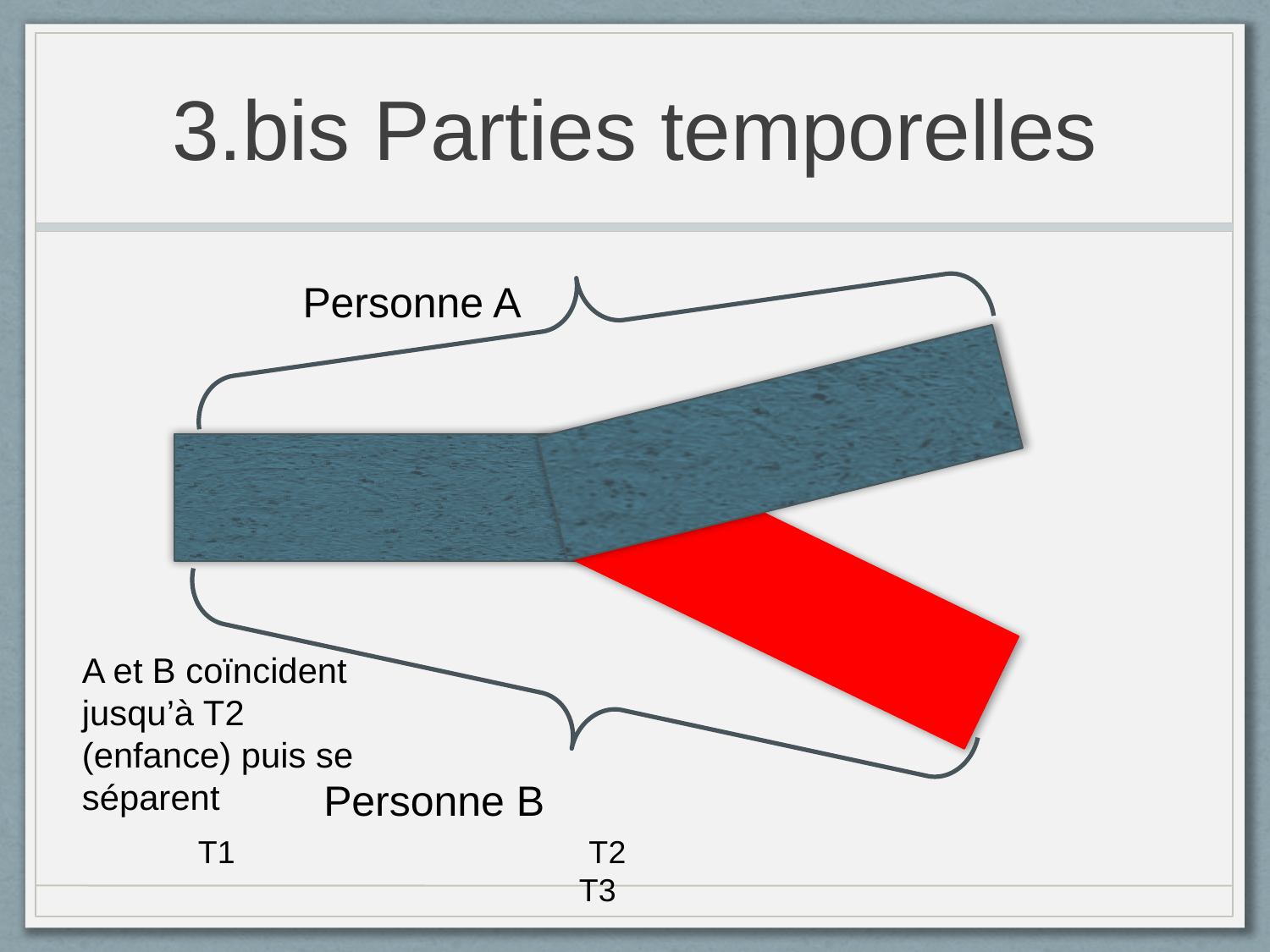

# 3.bis Parties temporelles
Personne A

A et B coïncident jusqu’à T2 (enfance) puis se séparent
Personne B
T1                                        T2						T3